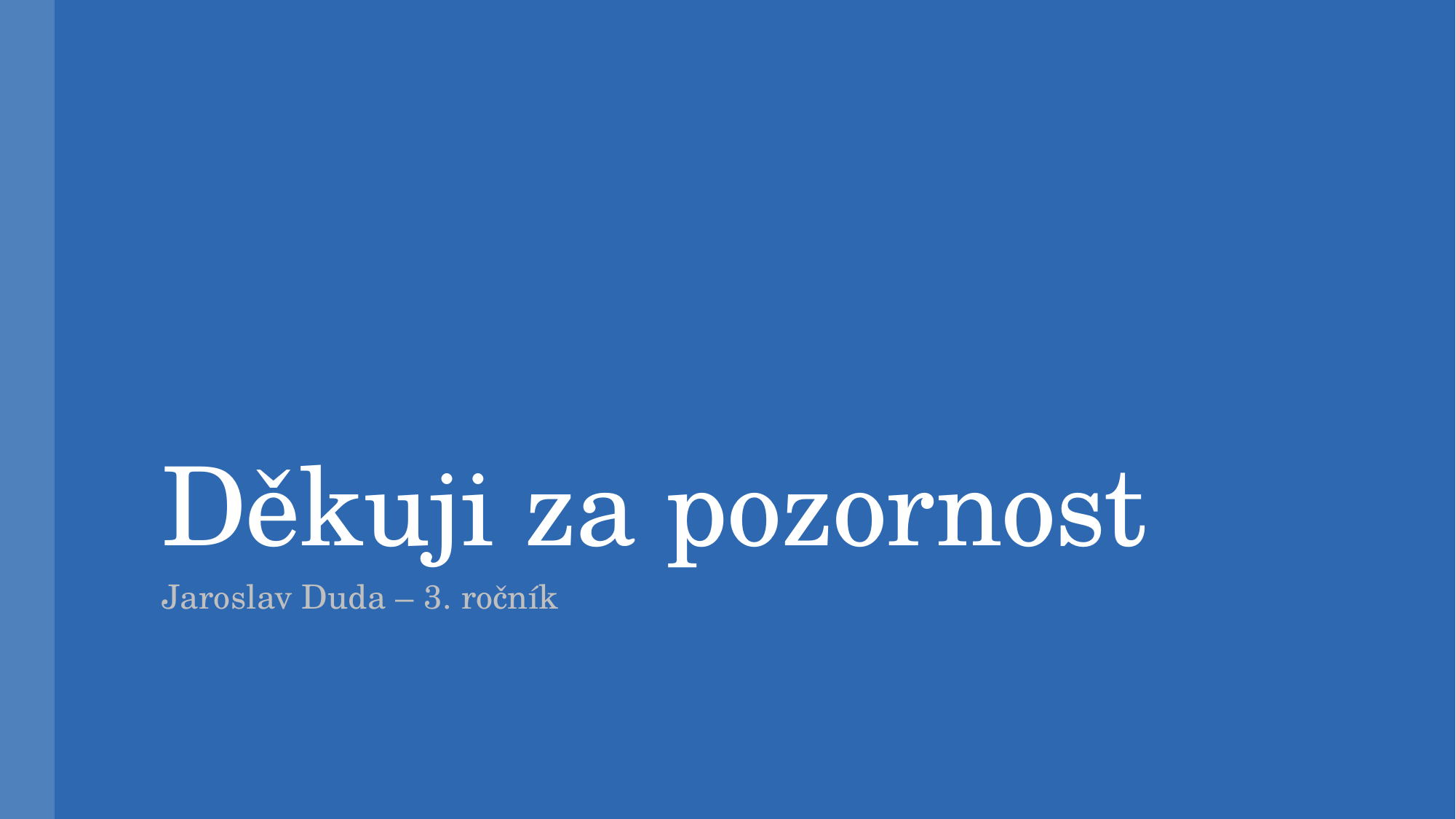

# Děkuji za pozornost
Jaroslav Duda – 3. ročník